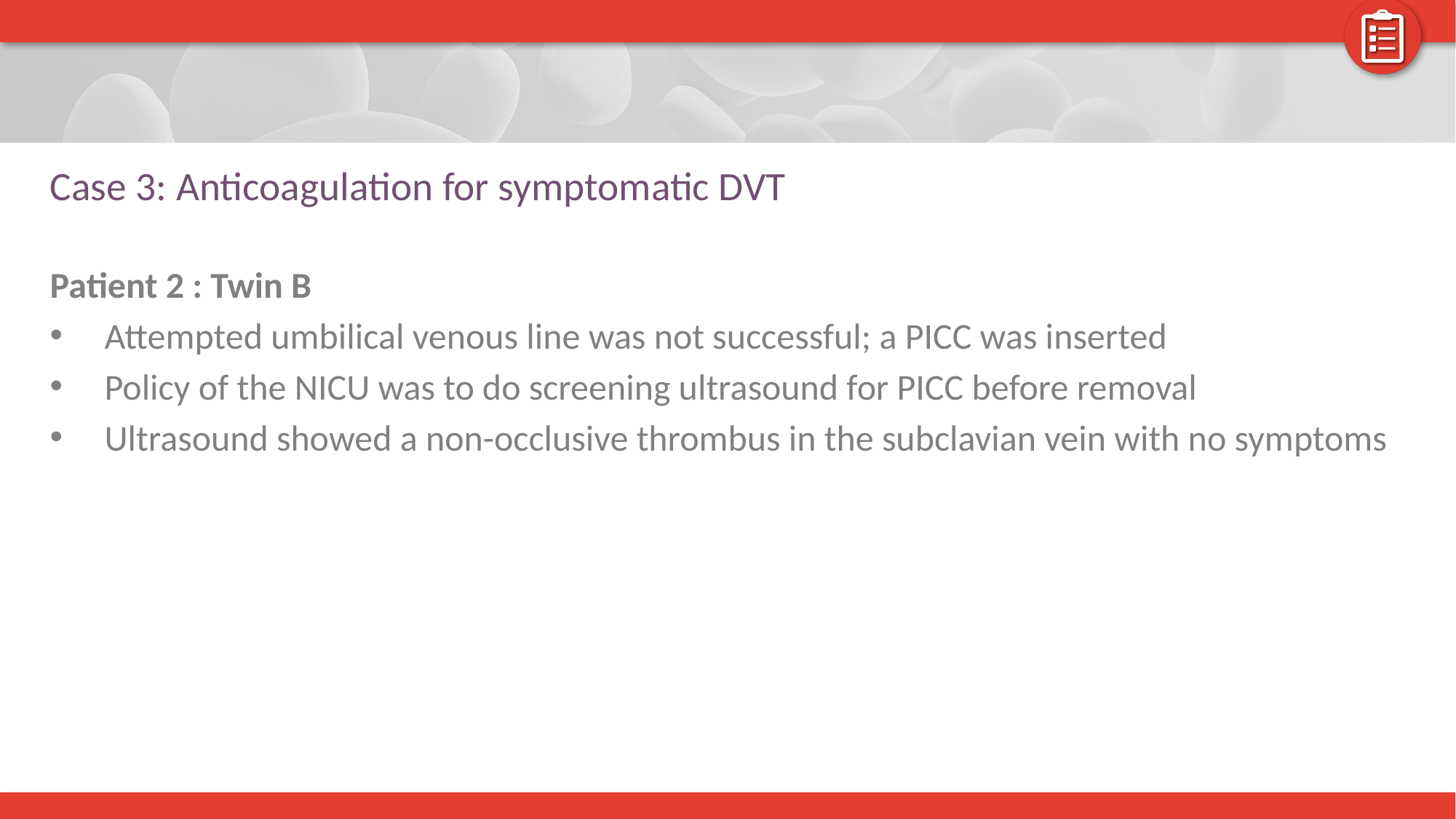

# Case 3: Anticoagulation for symptomatic DVT
Patient 2 : Twin B
Attempted umbilical venous line was not successful; a PICC was inserted
Policy of the NICU was to do screening ultrasound for PICC before removal
Ultrasound showed a non-occlusive thrombus in the subclavian vein with no symptoms